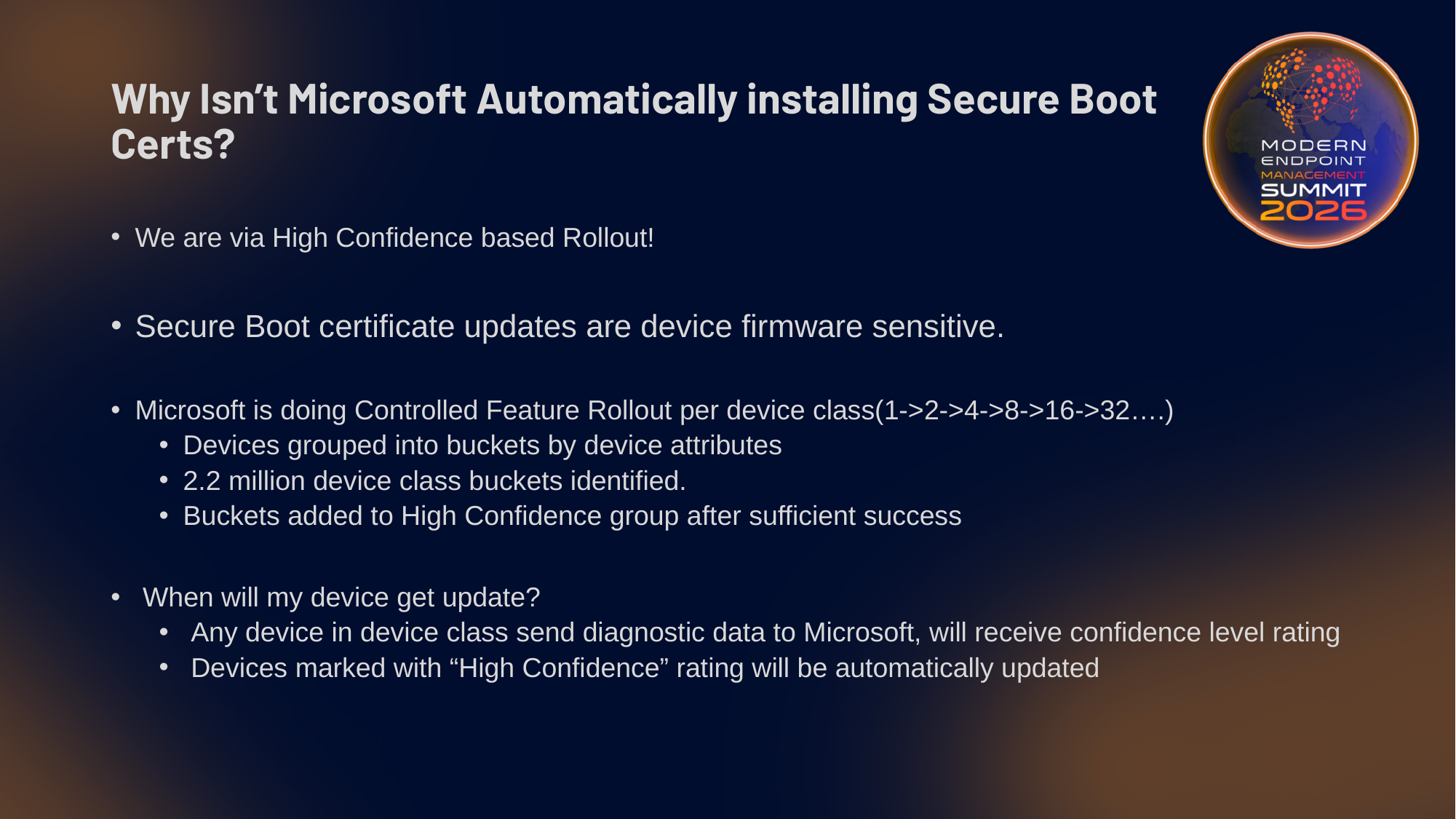

# Why Isn’t Microsoft Automatically installing Secure Boot Certs?
We are via High Confidence based Rollout!

Secure Boot certificate updates are device firmware sensitive.

Microsoft is doing Controlled Feature Rollout per device class(1->2->4->8->16->32….)
Devices grouped into buckets by device attributes
2.2 million device class buckets identified.
Buckets added to High Confidence group after sufficient success

 When will my device get update?
 Any device in device class send diagnostic data to Microsoft, will receive confidence level rating
 Devices marked with “High Confidence” rating will be automatically updated